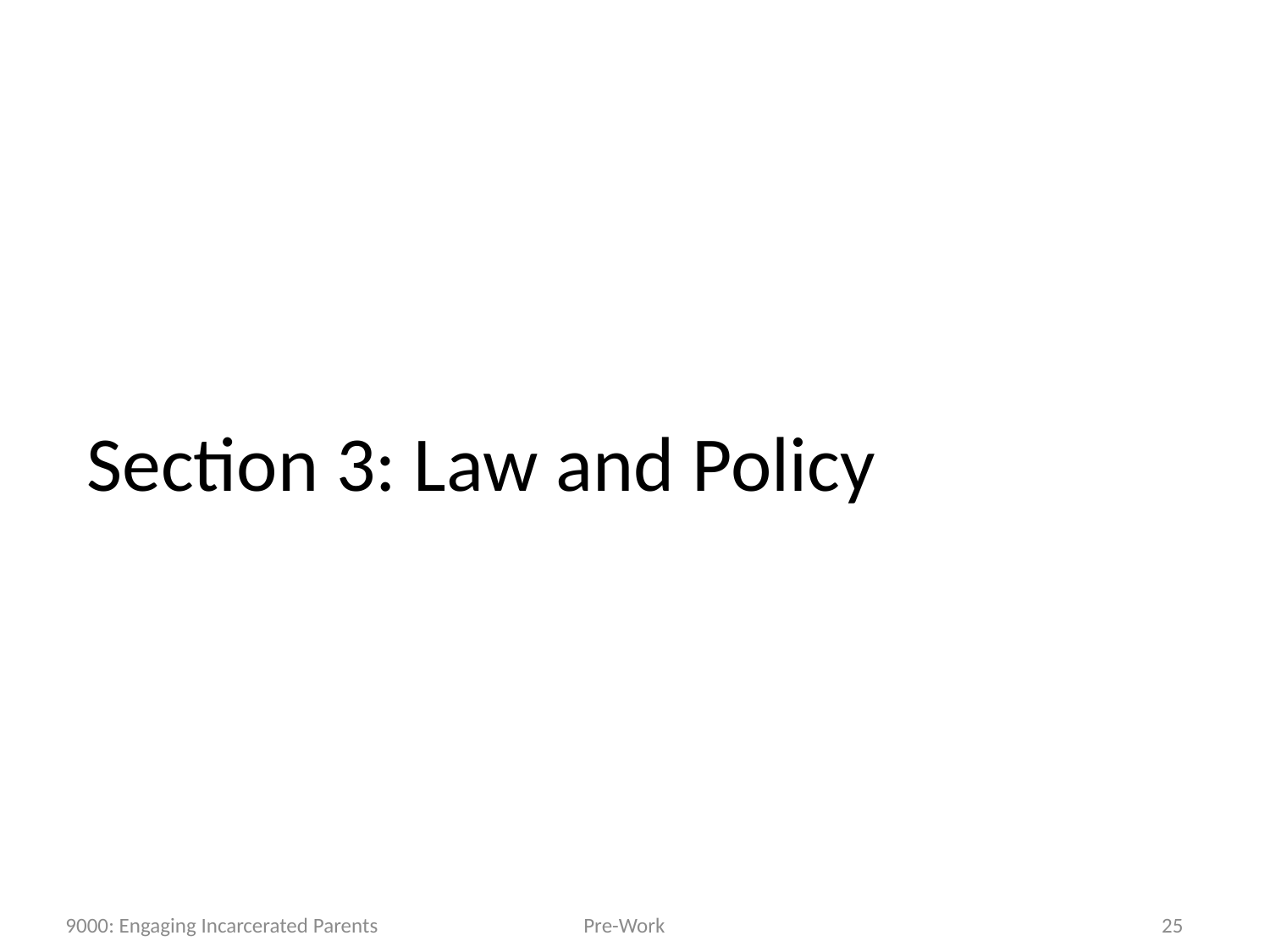

# Section 3: Law and Policy
9000: Engaging Incarcerated Parents
Pre-Work
25